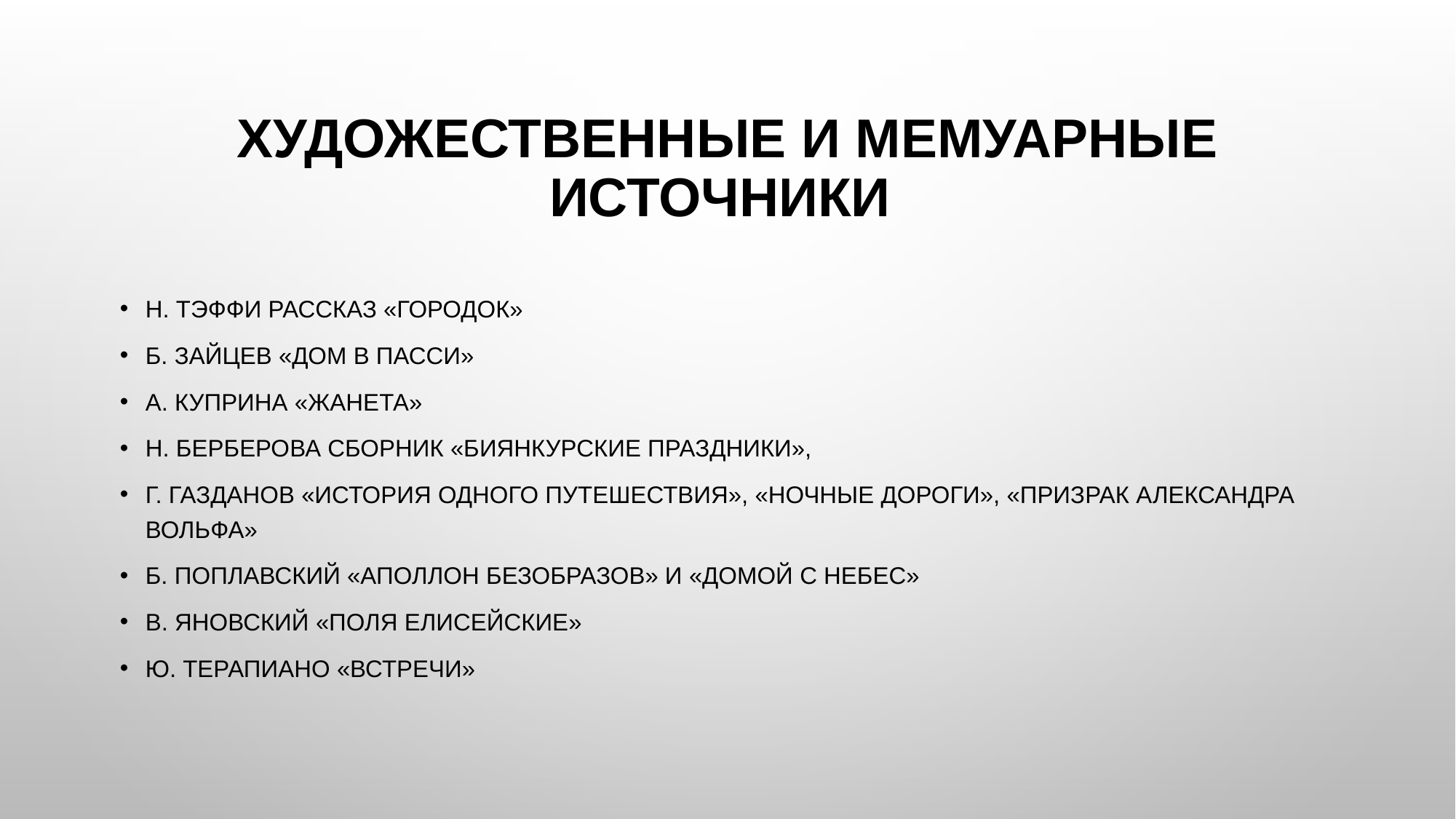

# Художественные и мемуарные источники
Н. Тэффи рассказ «Городок»
Б. Зайцев «Дом в Пасси»
А. Куприна «Жанета»
Н. Берберова сборник «Биянкурские праздники»,
Г. Газданов «История одного путешествия», «Ночные дороги», «Призрак Александра Вольфа»
Б. Поплавский «Аполлон Безобразов» и «Домой с небес»
В. Яновский «Поля Елисейские»
Ю. Терапиано «Встречи»